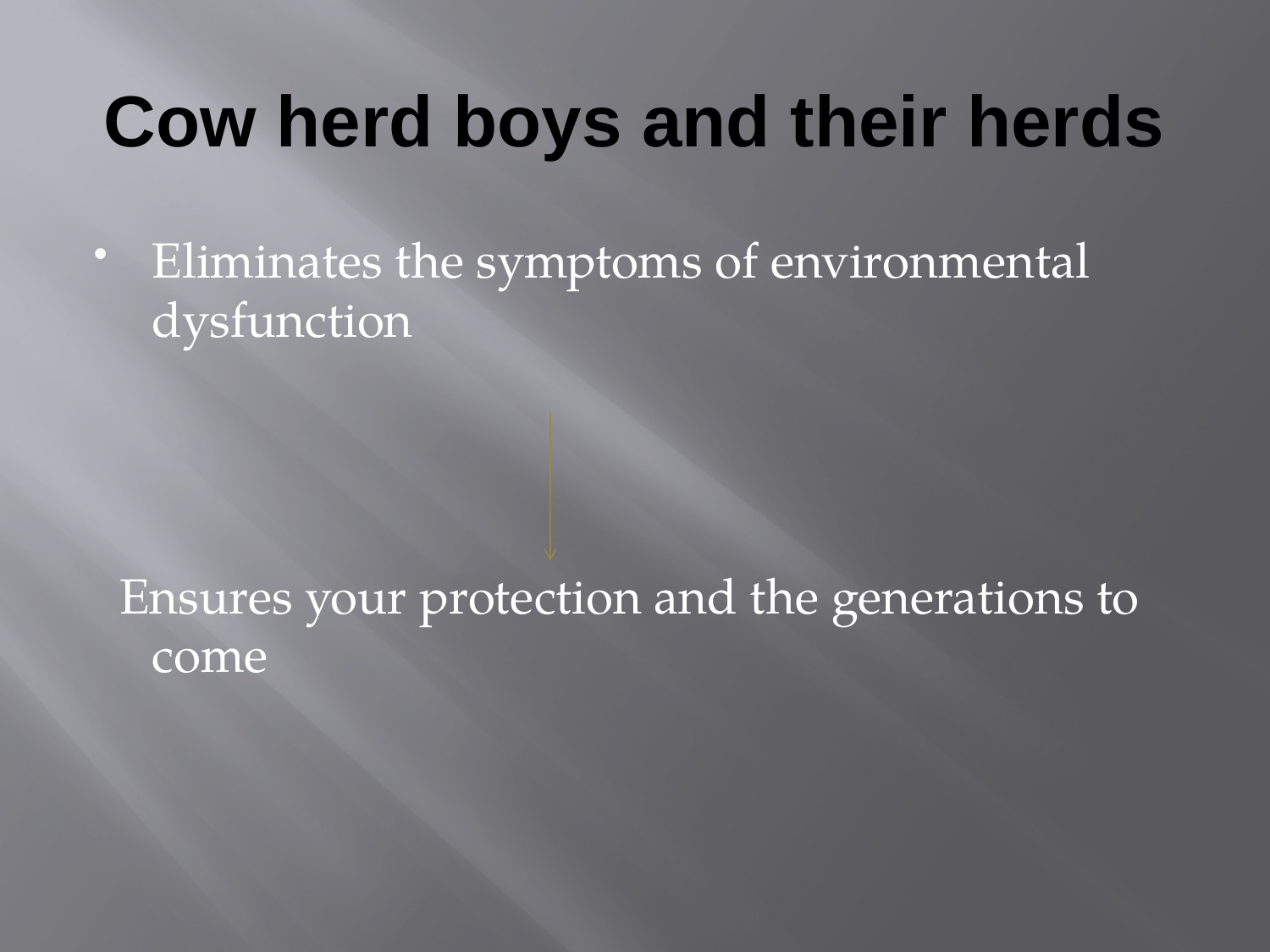

# Cow herd boys and their herds
Eliminates the symptoms of environmental dysfunction

  Ensures your protection and the generations to come